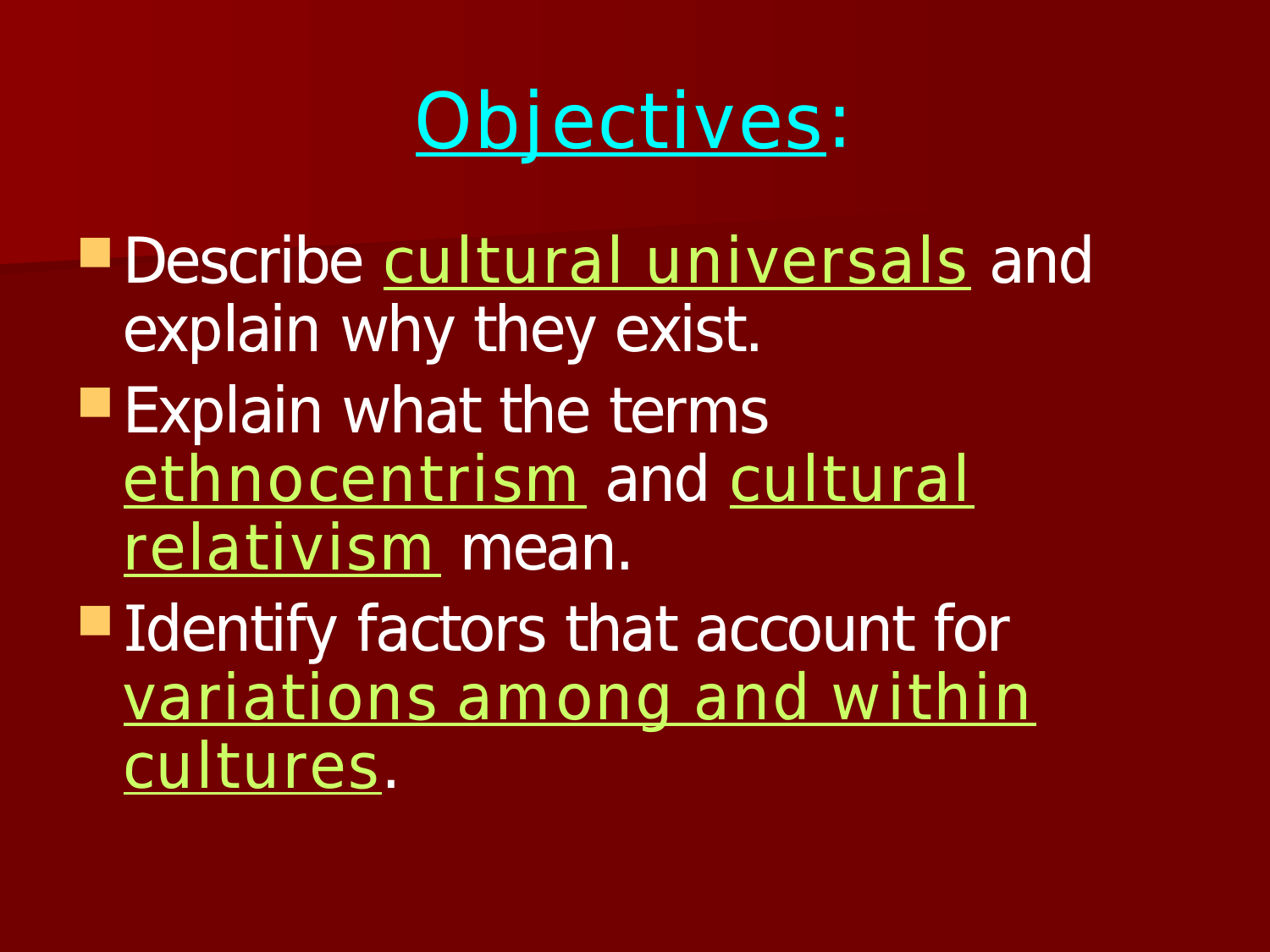

# Objectives:
Describe cultural universals and explain why they exist.
Explain what the terms ethnocentrism and cultural relativism mean.
Identify factors that account for variations among and within cultures.